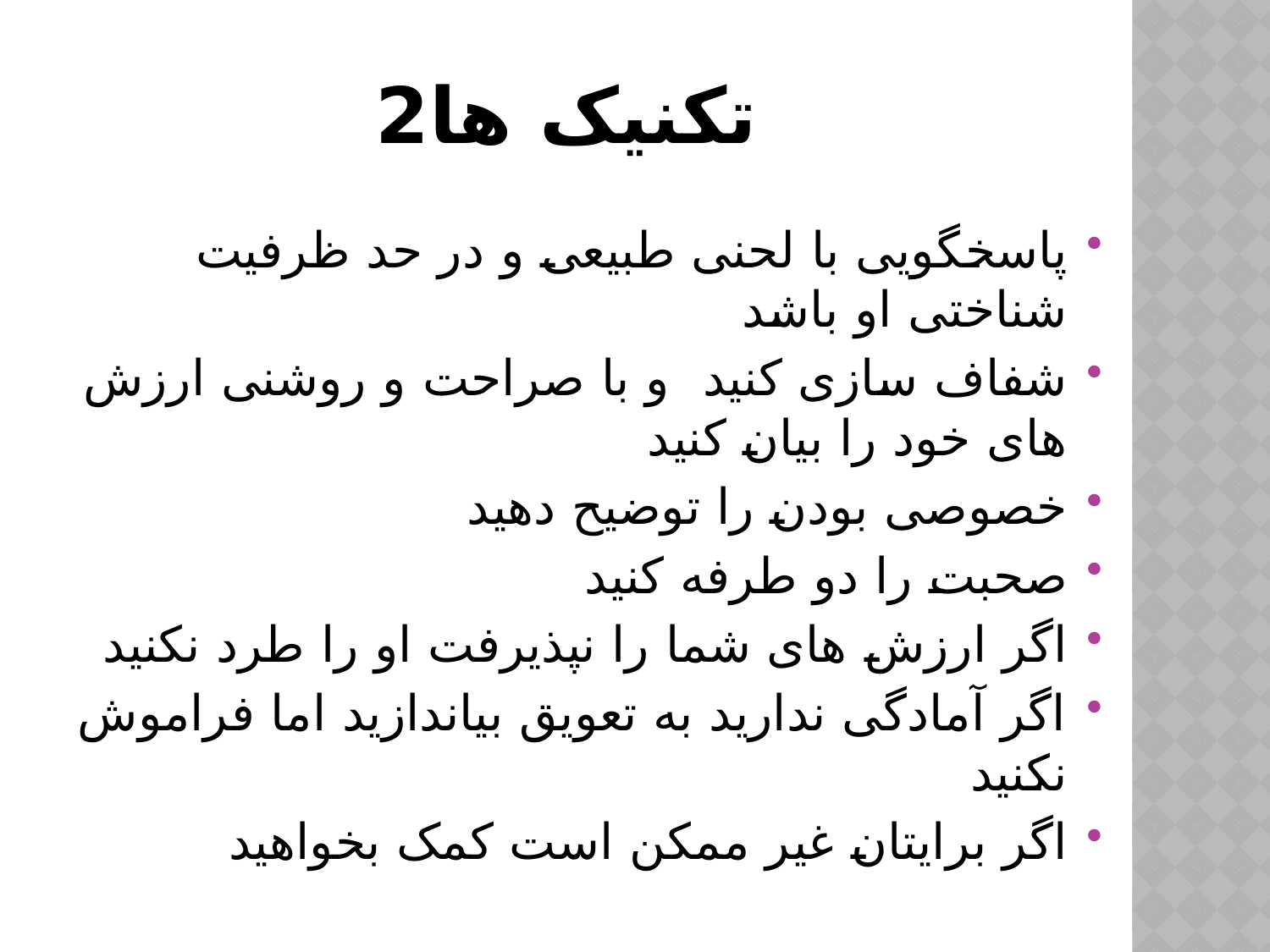

# تکنیک ها2
پاسخگویی با لحنی طبیعی و در حد ظرفیت شناختی او باشد
شفاف سازی کنید  و با صراحت و روشنی ارزش های خود را بیان کنید
خصوصی بودن را توضیح دهید
صحبت را دو طرفه کنید
اگر ارزش های شما را نپذیرفت او را طرد نکنید
اگر آمادگی ندارید به تعویق بیاندازید اما فراموش نکنید
اگر برایتان غیر ممکن است کمک بخواهید